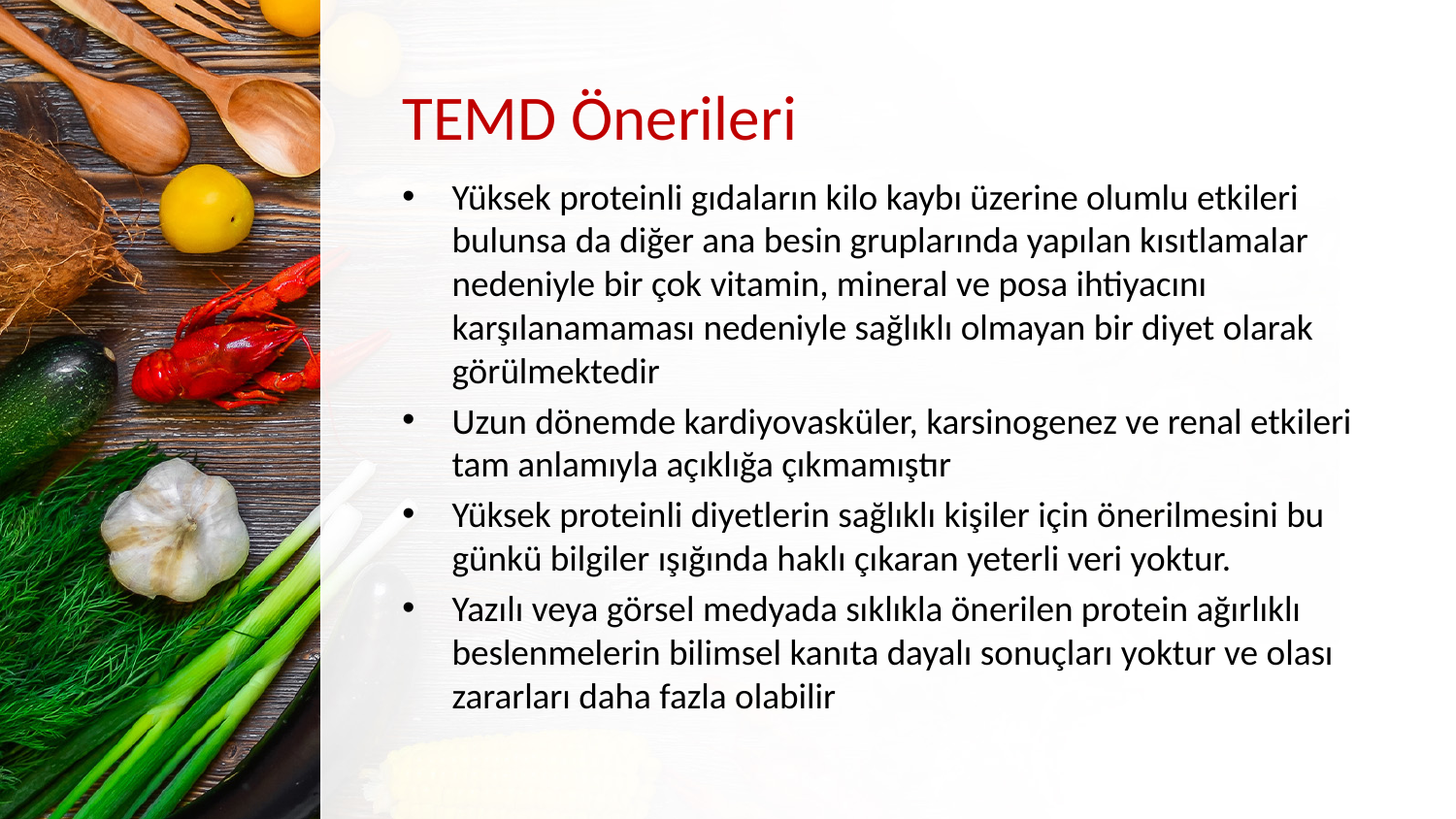

# TEMD Önerileri
Yüksek proteinli gıdaların kilo kaybı üzerine olumlu etkileri bulunsa da diğer ana besin gruplarında yapılan kısıtlamalar nedeniyle bir çok vitamin, mineral ve posa ihtiyacını karşılanamaması nedeniyle sağlıklı olmayan bir diyet olarak görülmektedir
Uzun dönemde kardiyovasküler, karsinogenez ve renal etkileri tam anlamıyla açıklığa çıkmamıştır
Yüksek proteinli diyetlerin sağlıklı kişiler için önerilmesini bu günkü bilgiler ışığında haklı çıkaran yeterli veri yoktur.
Yazılı veya görsel medyada sıklıkla önerilen protein ağırlıklı beslenmelerin bilimsel kanıta dayalı sonuçları yoktur ve olası zararları daha fazla olabilir